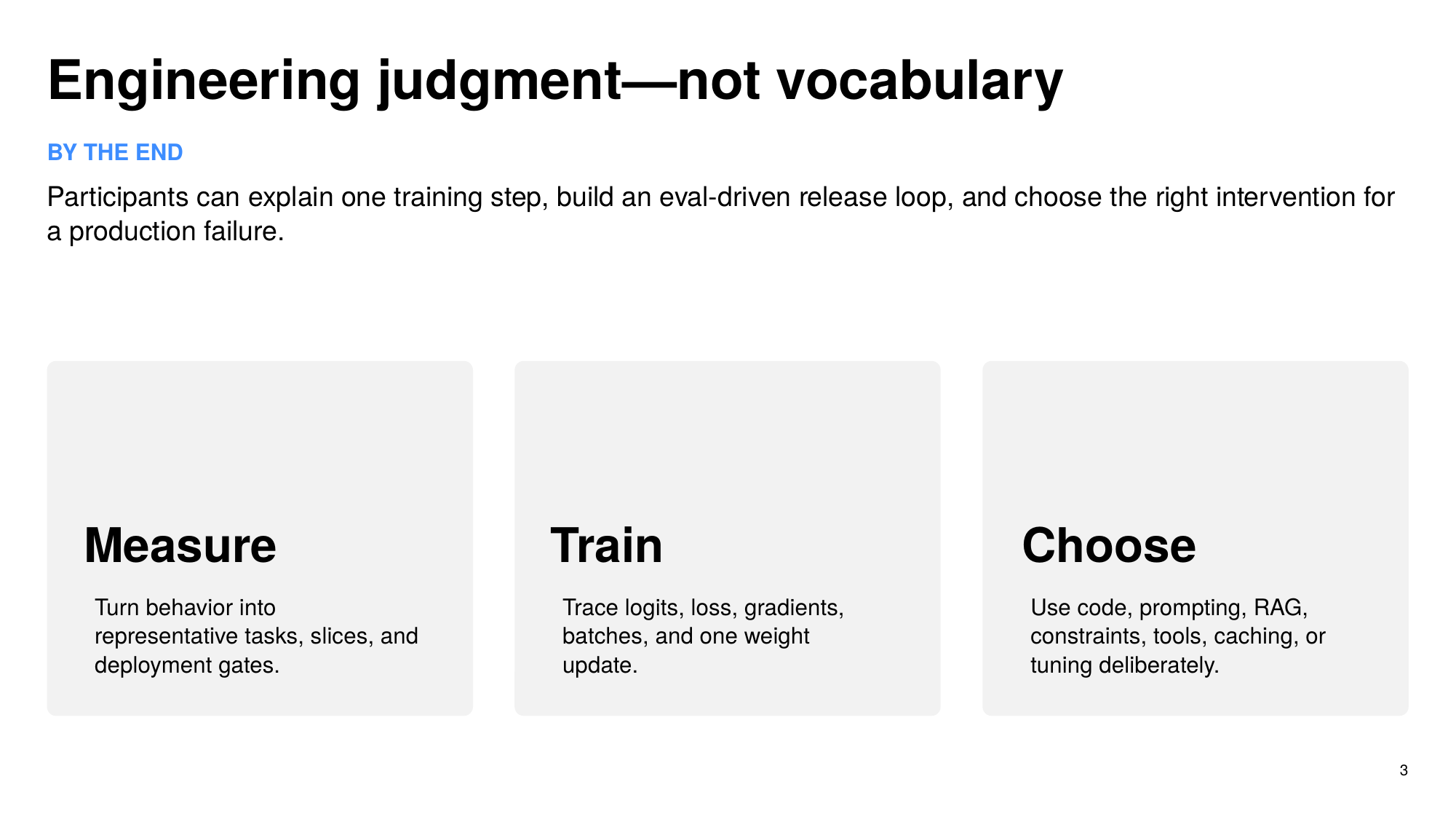

Engineering judgment—not vocabulary
BY THE END
Participants can explain one training step, build an eval-driven release loop, and choose the right intervention for a production failure.

Measure
Train
Choose
Turn behavior into representative tasks, slices, and deployment gates.
Trace logits, loss, gradients, batches, and one weight update.
Use code, prompting, RAG, constraints, tools, caching, or tuning deliberately.
3